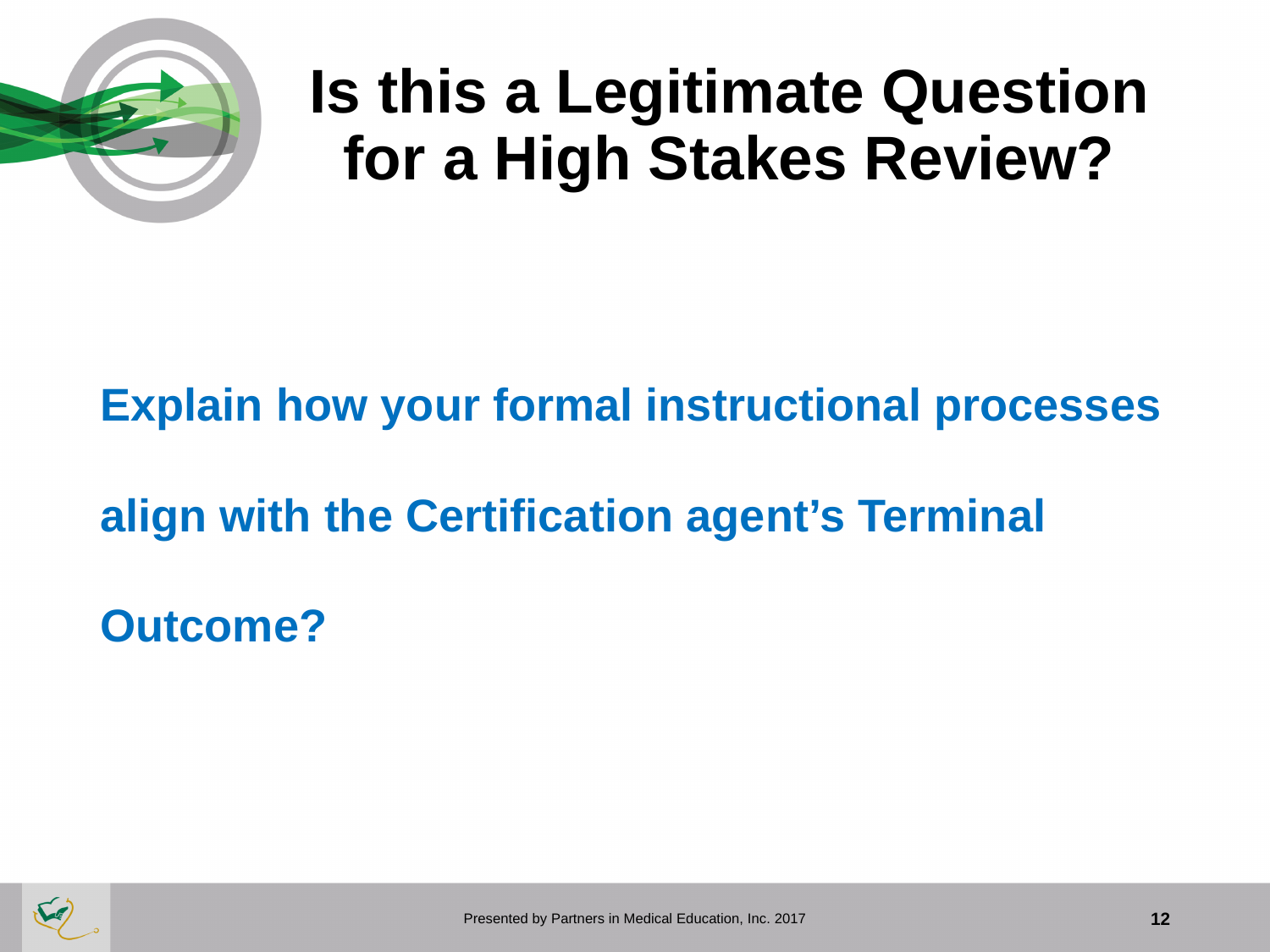

# Is this a Legitimate Question for a High Stakes Review?

Explain how your formal instructional processes align with the Certification agent’s Terminal Outcome?
Presented by Partners in Medical Education, Inc. 2017
12